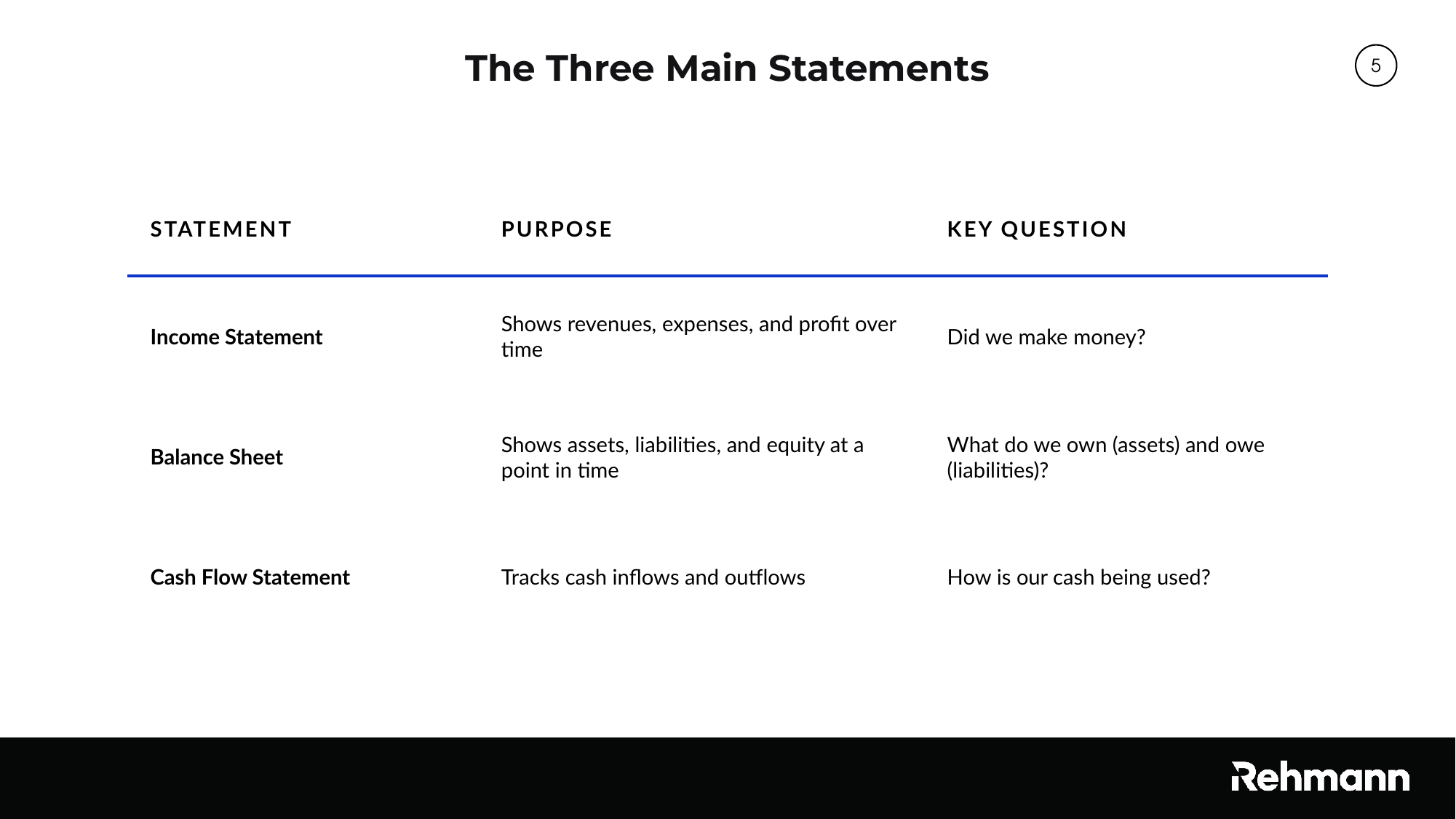

The Three Main Statements
| Statement | Purpose | Key Question |
| --- | --- | --- |
| Income Statement | Shows revenues, expenses, and profit over time | Did we make money? |
| Balance Sheet | Shows assets, liabilities, and equity at a point in time | What do we own (assets) and owe (liabilities)? |
| Cash Flow Statement | Tracks cash inflows and outflows | How is our cash being used? |